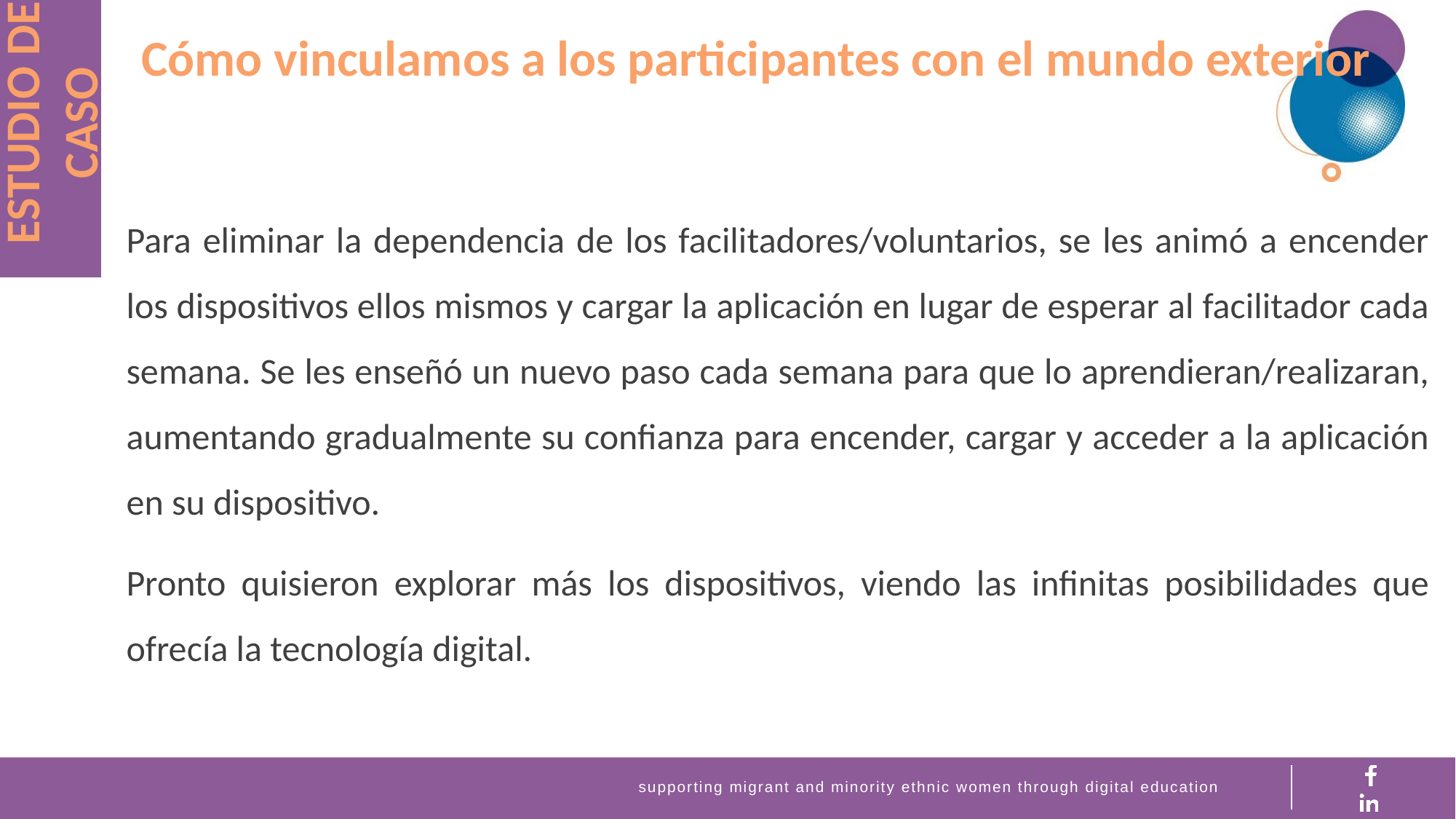

Cómo vinculamos a los participantes con el mundo exterior
ESTUDIO DE CASO

Para eliminar la dependencia de los facilitadores/voluntarios, se les animó a encender los dispositivos ellos mismos y cargar la aplicación en lugar de esperar al facilitador cada semana. Se les enseñó un nuevo paso cada semana para que lo aprendieran/realizaran, aumentando gradualmente su confianza para encender, cargar y acceder a la aplicación en su dispositivo.
Pronto quisieron explorar más los dispositivos, viendo las infinitas posibilidades que ofrecía la tecnología digital.